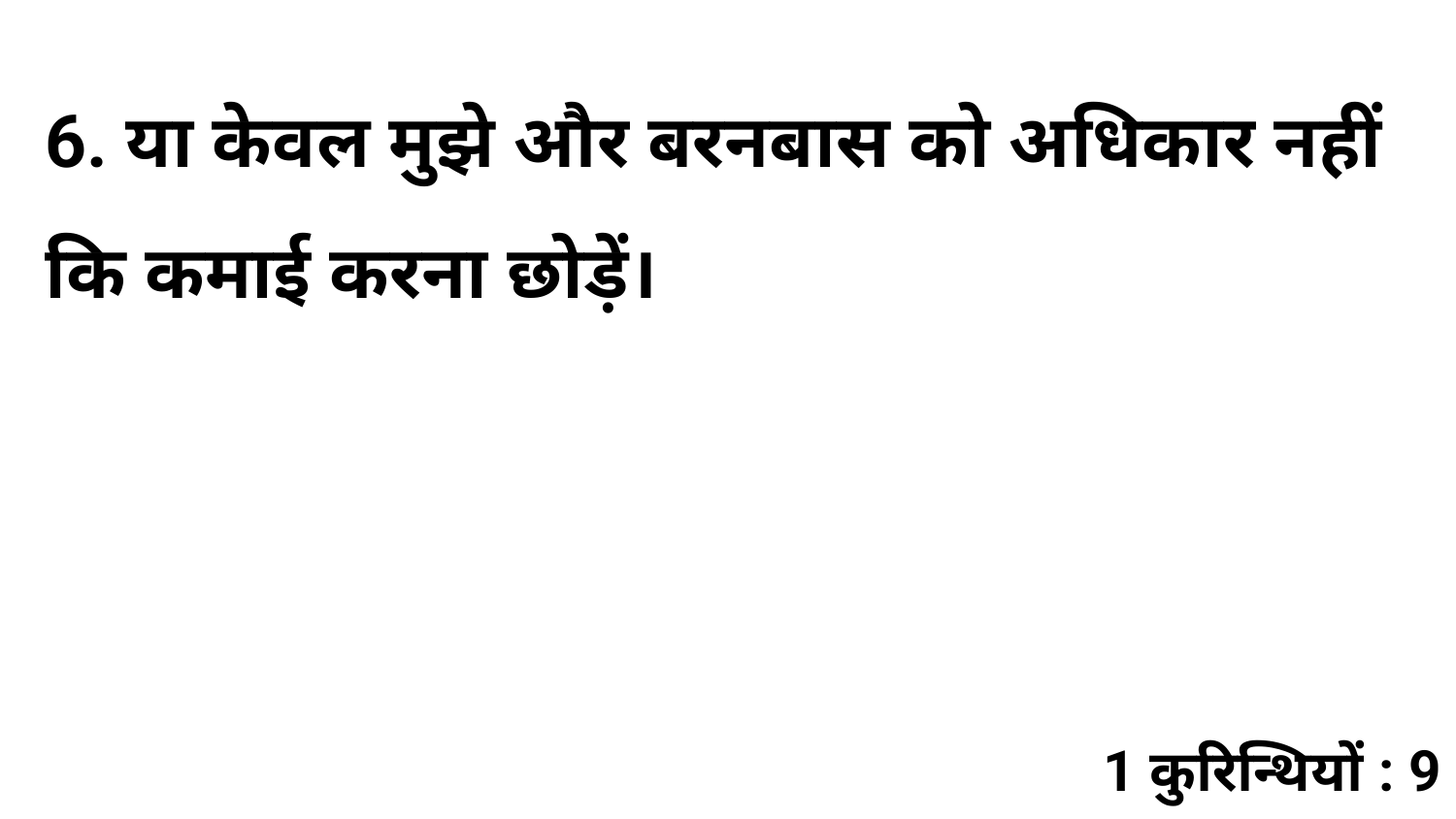

6. या केवल मुझे और बरनबास को अधिकार नहीं कि कमाई करना छोड़ें।
1 कुरिन्थियों : 9